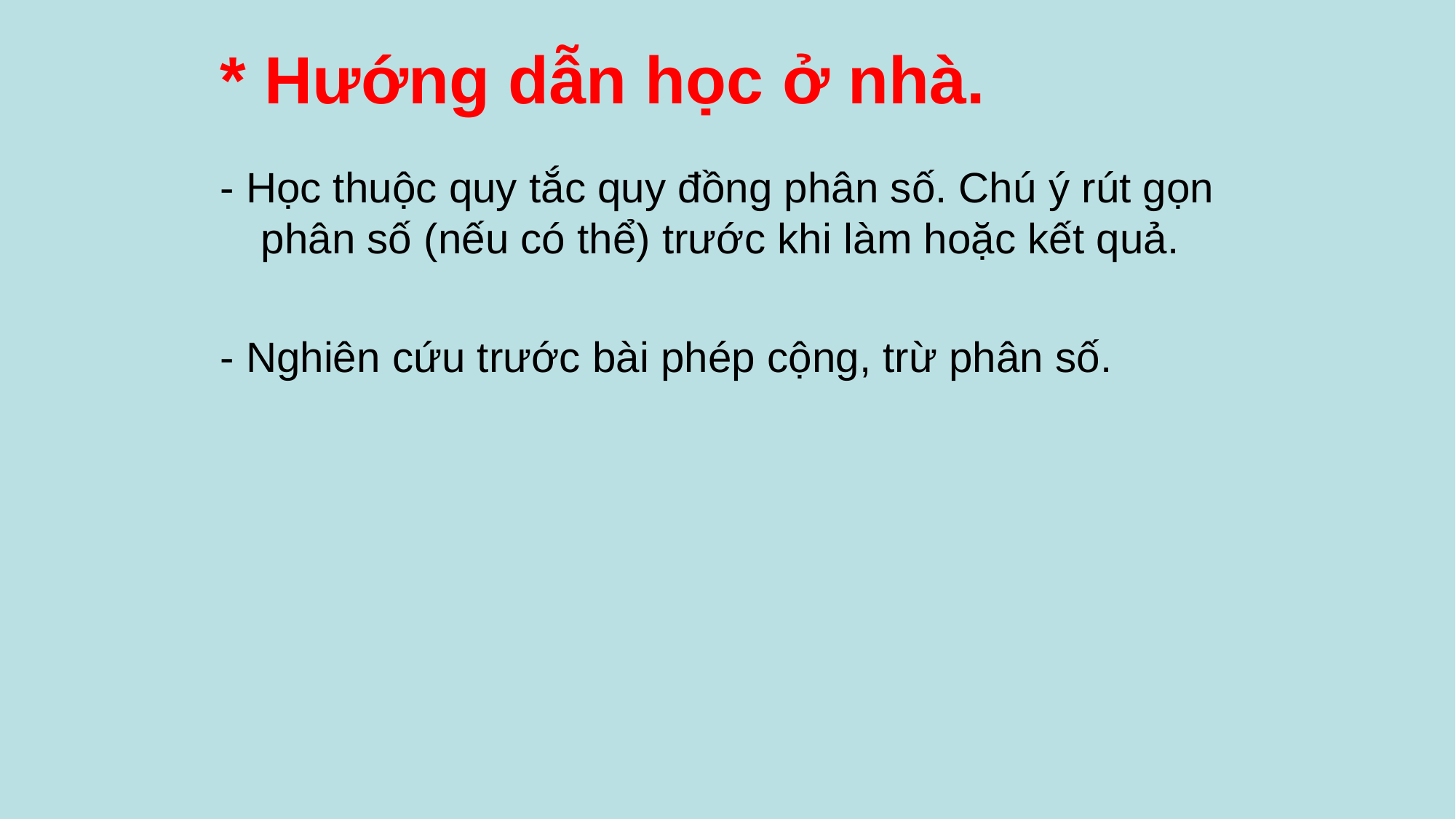

# * Hướng dẫn học ở nhà.
- Học thuộc quy tắc quy đồng phân số. Chú ý rút gọn phân số (nếu có thể) trước khi làm hoặc kết quả.

- Nghiên cứu trước bài phép cộng, trừ phân số.